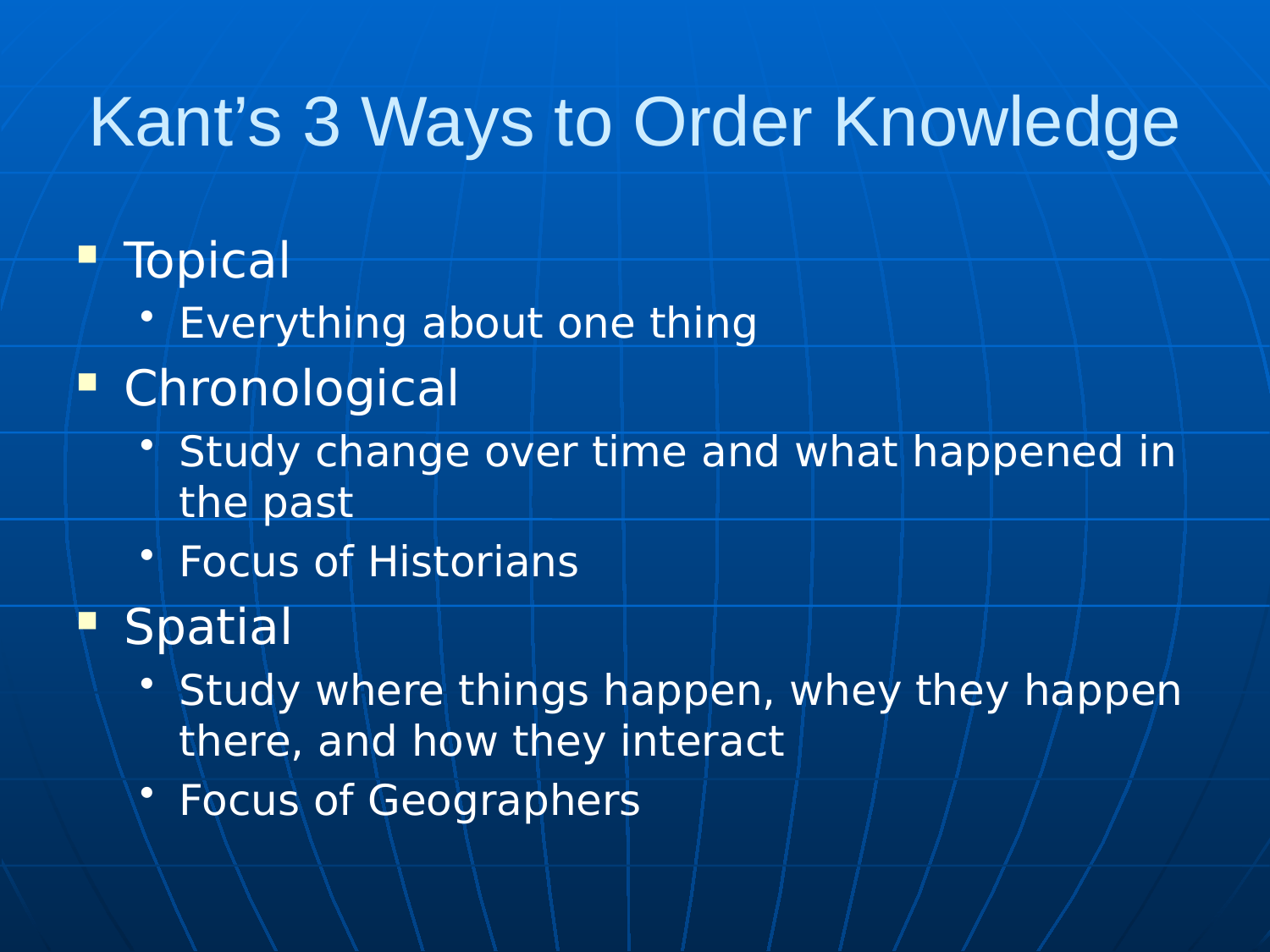

# Kant’s 3 Ways to Order Knowledge
Topical
Everything about one thing
Chronological
Study change over time and what happened in the past
Focus of Historians
Spatial
Study where things happen, whey they happen there, and how they interact
Focus of Geographers